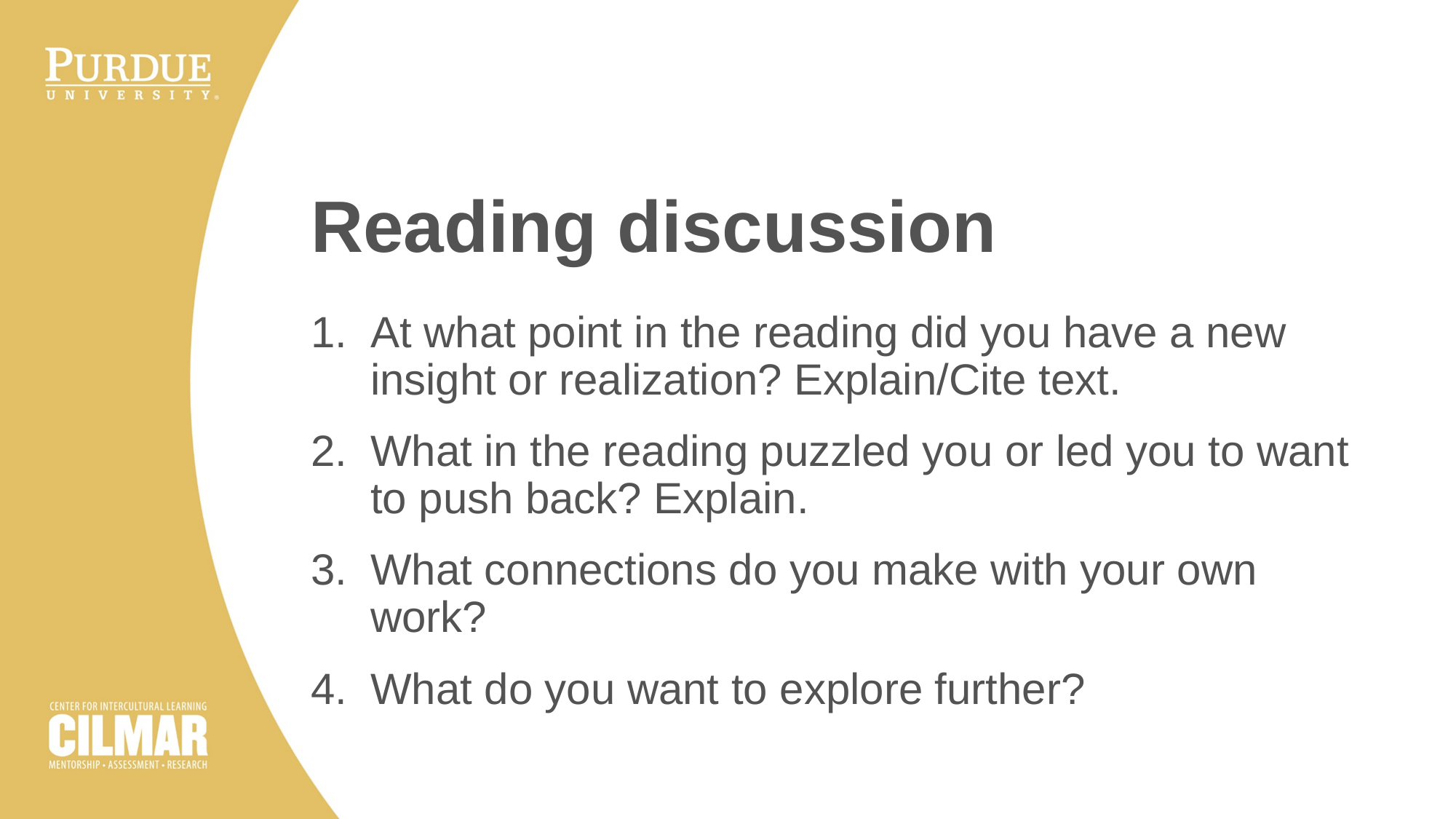

# Reading discussion
At what point in the reading did you have a new insight or realization? Explain/Cite text.
What in the reading puzzled you or led you to want to push back? Explain.
What connections do you make with your own work?
What do you want to explore further?